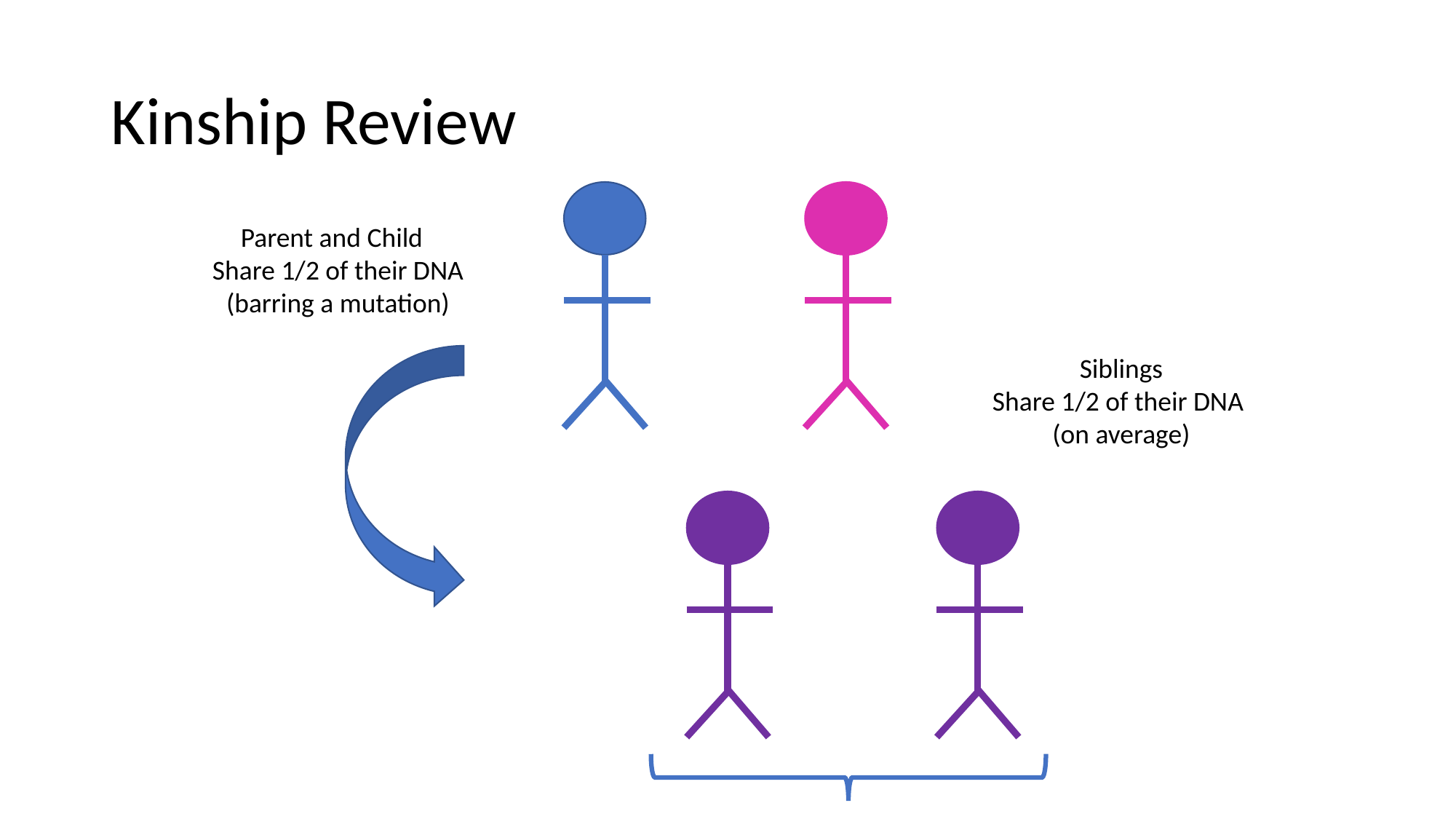

# Kinship Review

Parent and Child
Share 1/2 of their DNA
(barring a mutation)

Siblings
Share 1/2 of their DNA
(on average)